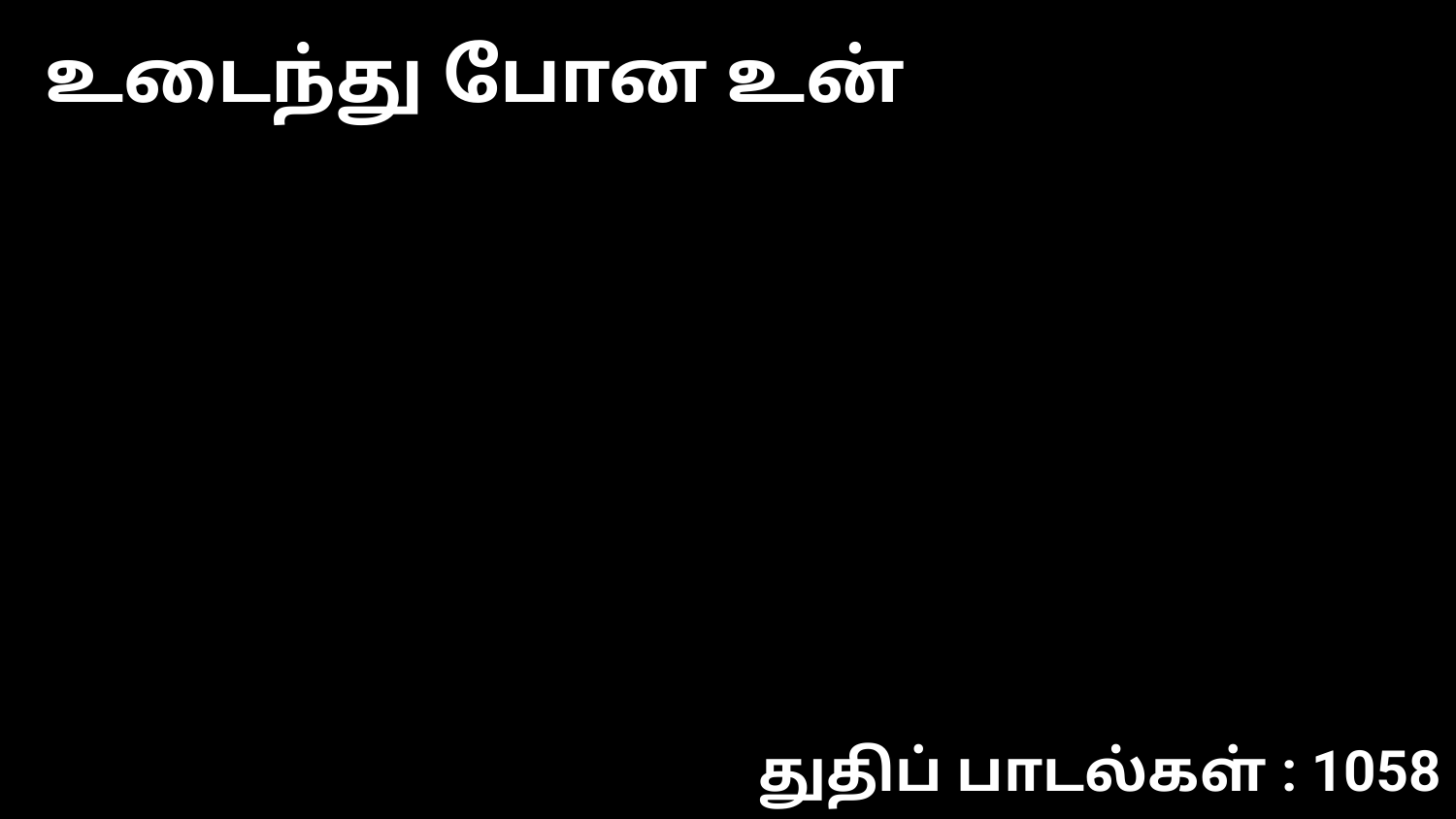

உடைந்து போன உன்
துதிப் பாடல்கள் : 1058